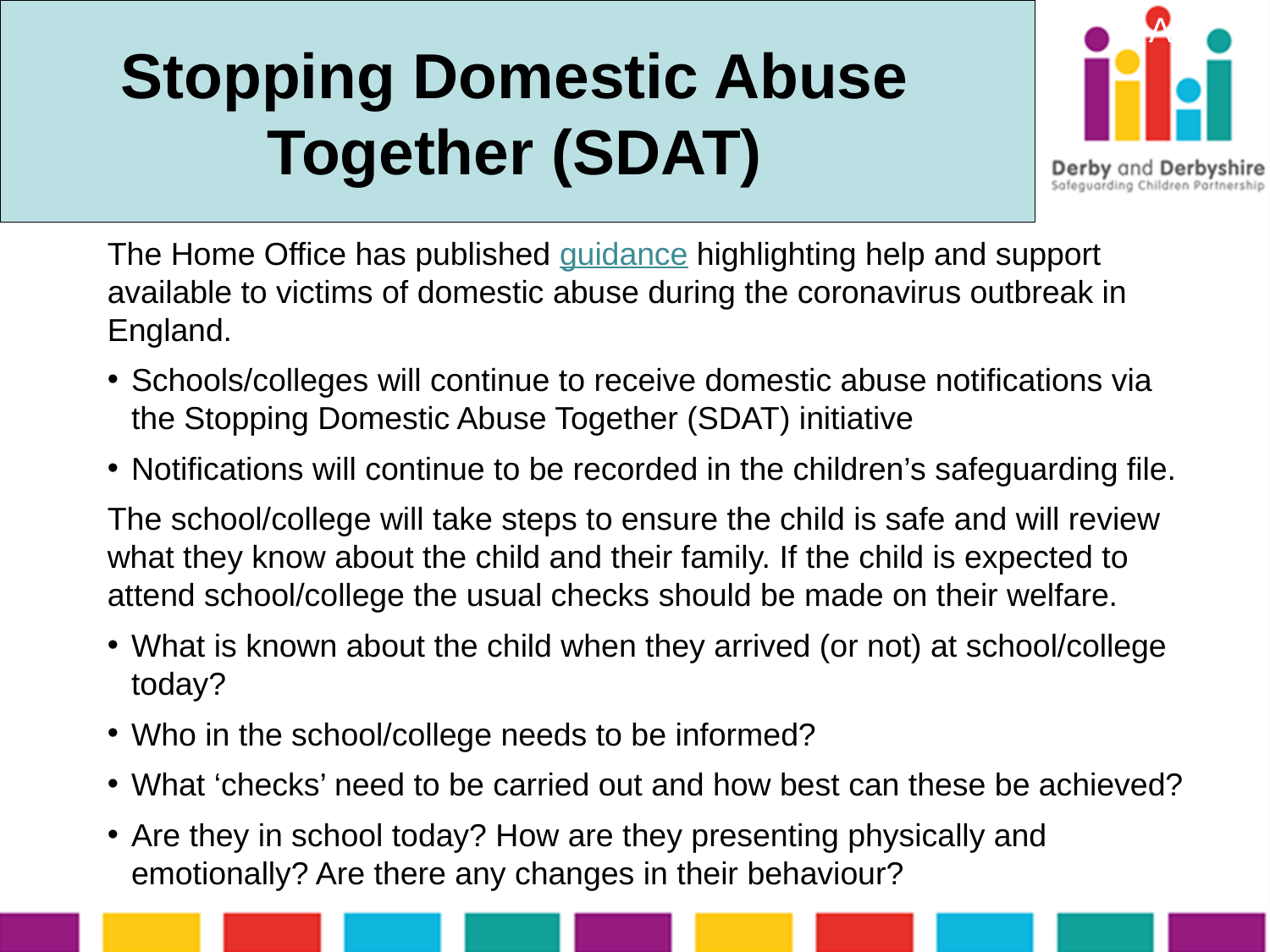

# Stopping Domestic Abuse Together (SDAT)
A3
The Home Office has published guidance highlighting help and support available to victims of domestic abuse during the coronavirus outbreak in England.
Schools/colleges will continue to receive domestic abuse notifications via the Stopping Domestic Abuse Together (SDAT) initiative
Notifications will continue to be recorded in the children’s safeguarding file.
The school/college will take steps to ensure the child is safe and will review what they know about the child and their family. If the child is expected to attend school/college the usual checks should be made on their welfare.
What is known about the child when they arrived (or not) at school/college today?
Who in the school/college needs to be informed?
What ‘checks’ need to be carried out and how best can these be achieved?
Are they in school today? How are they presenting physically and emotionally? Are there any changes in their behaviour?